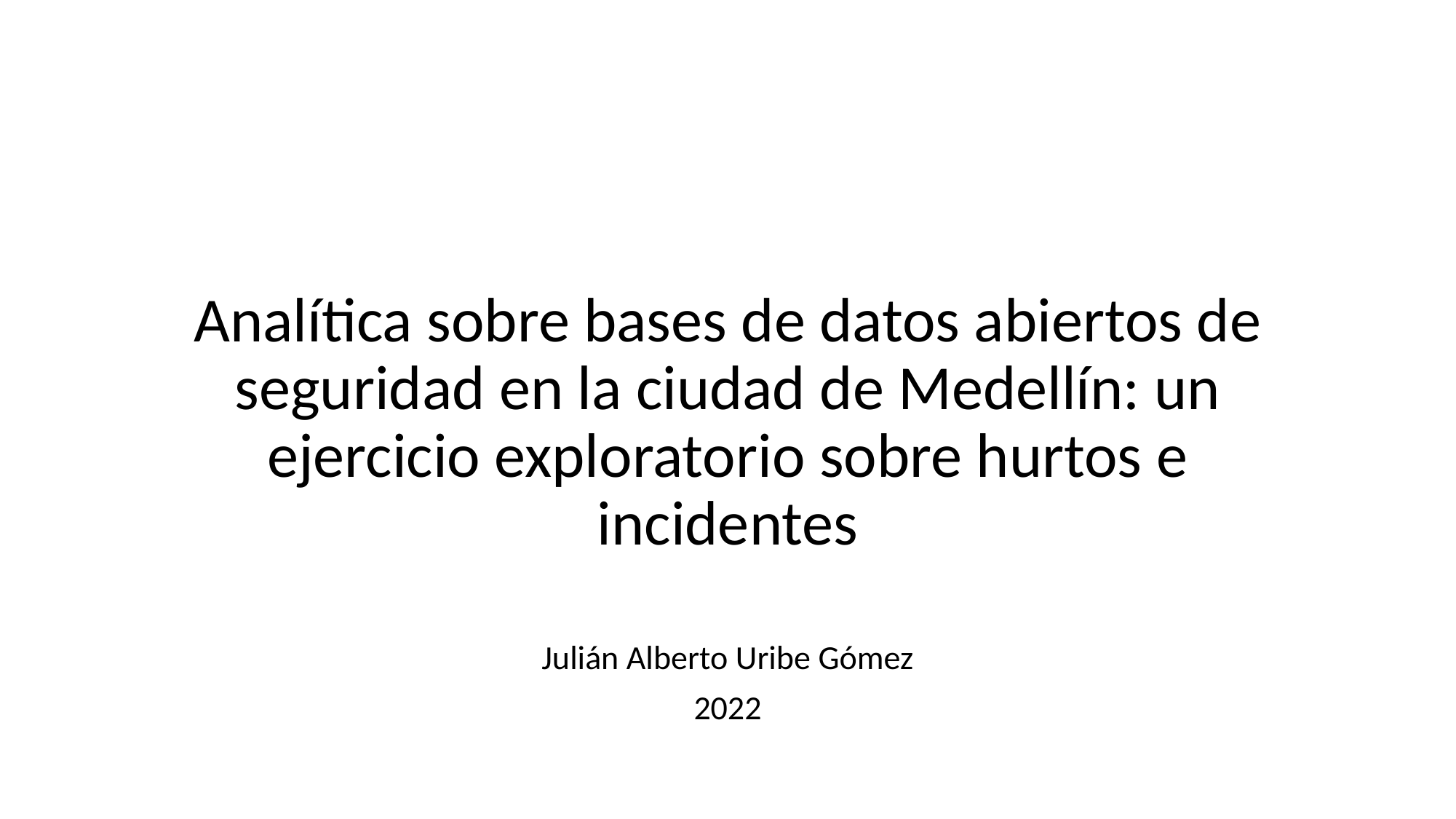

# Analítica sobre bases de datos abiertos de seguridad en la ciudad de Medellín: un ejercicio exploratorio sobre hurtos e incidentes
Julián Alberto Uribe Gómez
2022